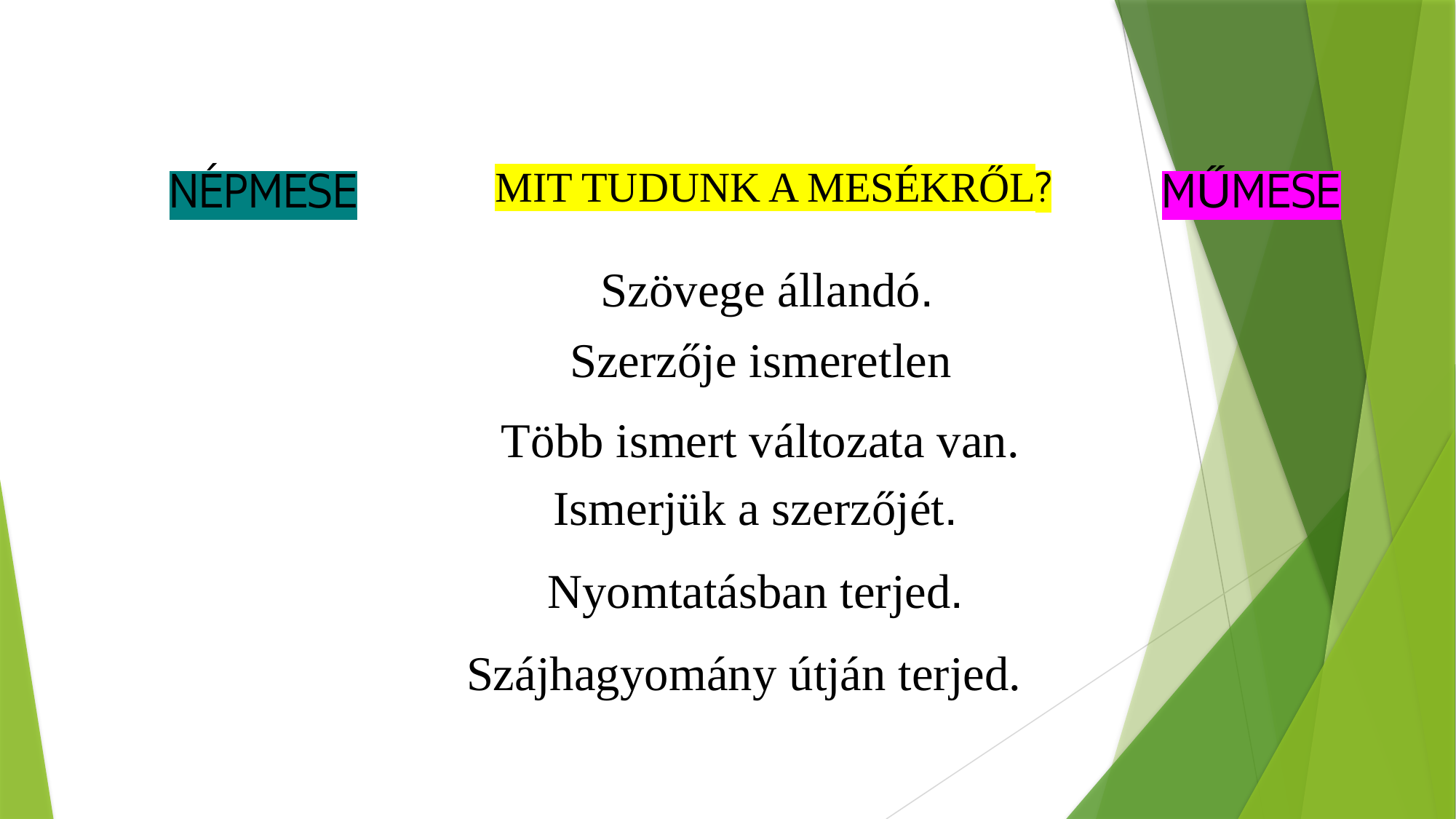

NÉPMESE
MŰMESE
MIT TUDUNK A MESÉKRŐL?
Szövege állandó.
Szerzője ismeretlen
Több ismert változata van.
Ismerjük a szerzőjét.
Nyomtatásban terjed.
Szájhagyomány útján terjed.